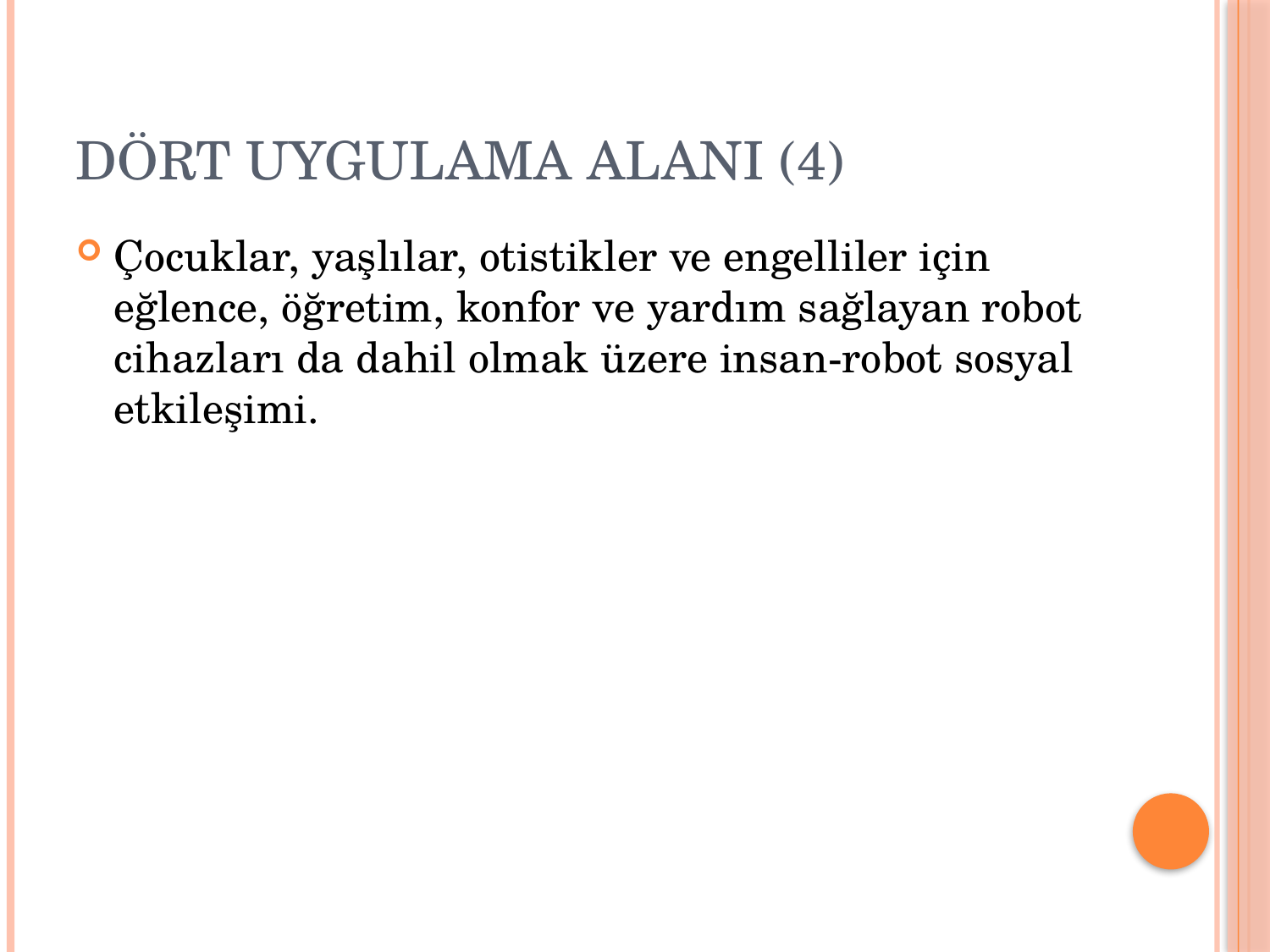

# DÖRT UYGULAMA ALANI (4)
Çocuklar, yaşlılar, otistikler ve engelliler için eğlence, öğretim, konfor ve yardım sağlayan robot cihazları da dahil olmak üzere insan-robot sosyal etkileşimi.